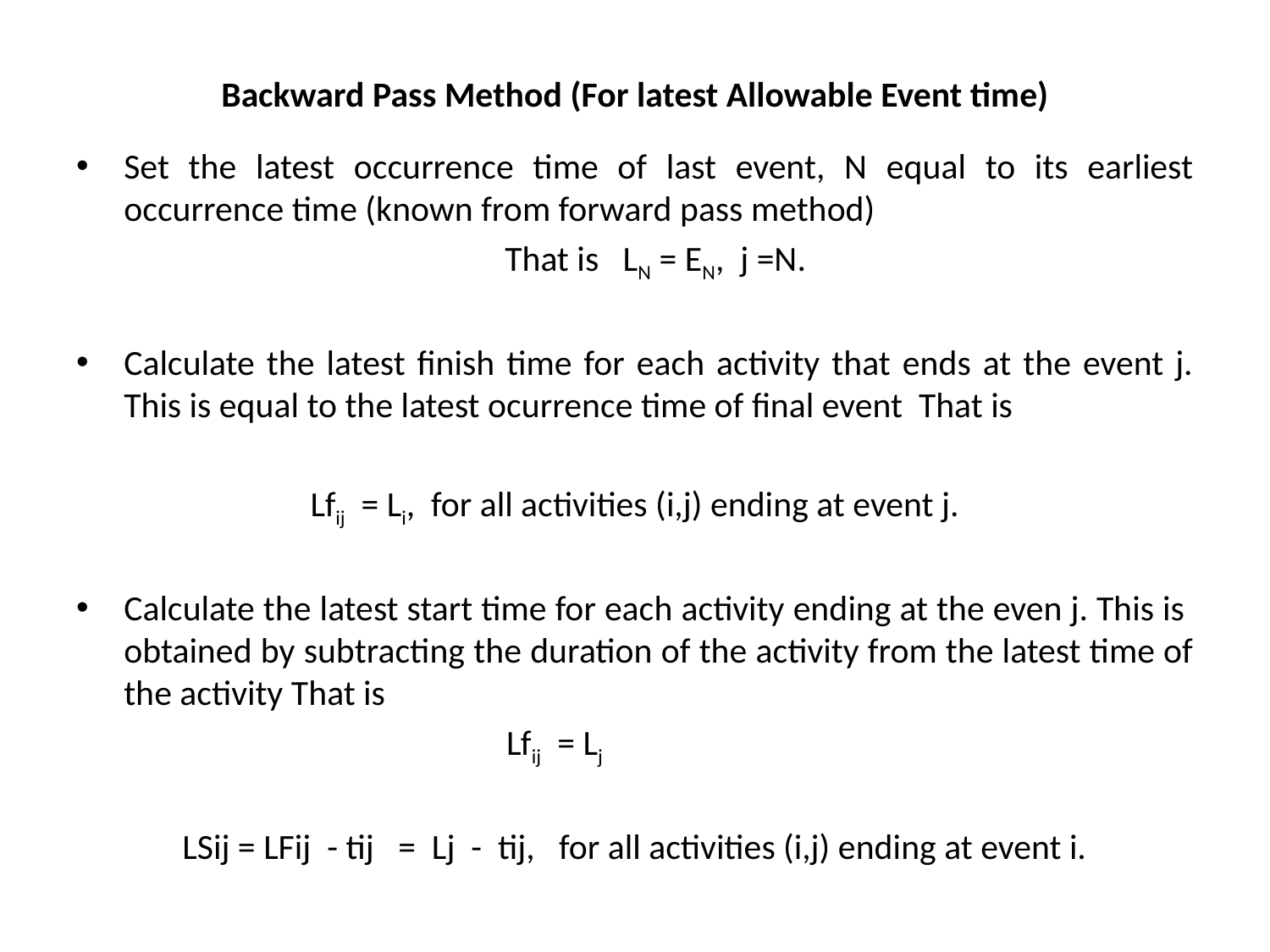

# Backward Pass Method (For latest Allowable Event time)
Set the latest occurrence time of last event, N equal to its earliest occurrence time (known from forward pass method)
				That is   LN = EN,  j =N.

Calculate the latest finish time for each activity that ends at the event j. This is equal to the latest ocurrence time of final event  That is

Lfij  = Li,  for all activities (i,j) ending at event j.

Calculate the latest start time for each activity ending at the even j. This is  obtained by subtracting the duration of the activity from the latest time of the activity That is
Lfij  = Lj

LSij = LFij  - tij   =  Lj  -  tij,   for all activities (i,j) ending at event i.